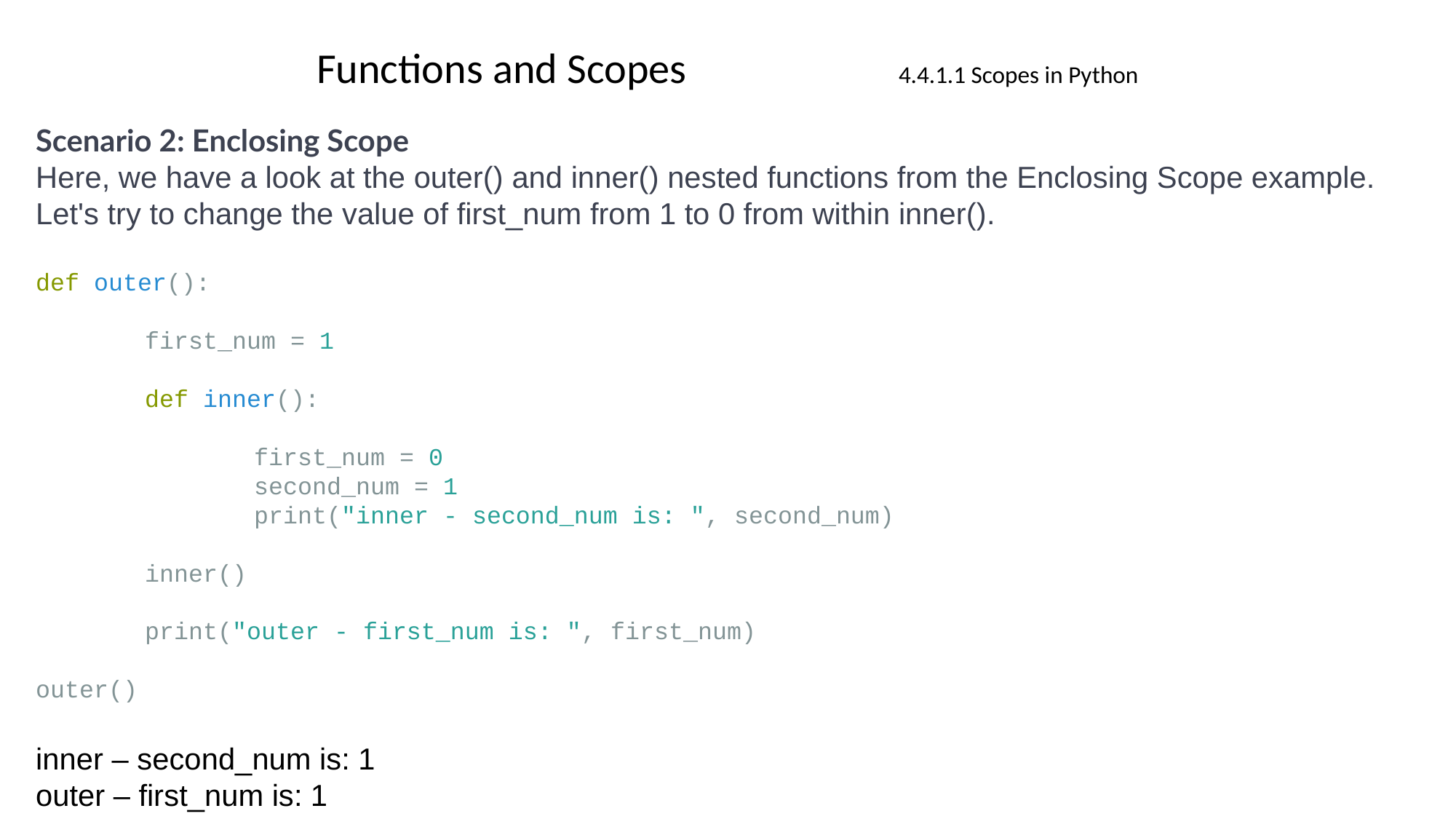

# Functions and Scopes                      4.4.1.1 Scopes in Python
Scenario 2: Enclosing Scope
Here, we have a look at the outer() and inner() nested functions from the Enclosing Scope example. Let's try to change the value of first_num from 1 to 0 from within inner().

def outer():

	first_num = 1

	def inner():

		first_num = 0
		second_num = 1
		print("inner - second_num is: ", second_num)

	inner()

	print("outer - first_num is: ", first_num)

outer()

inner – second_num is: 1
outer – first_num is: 1